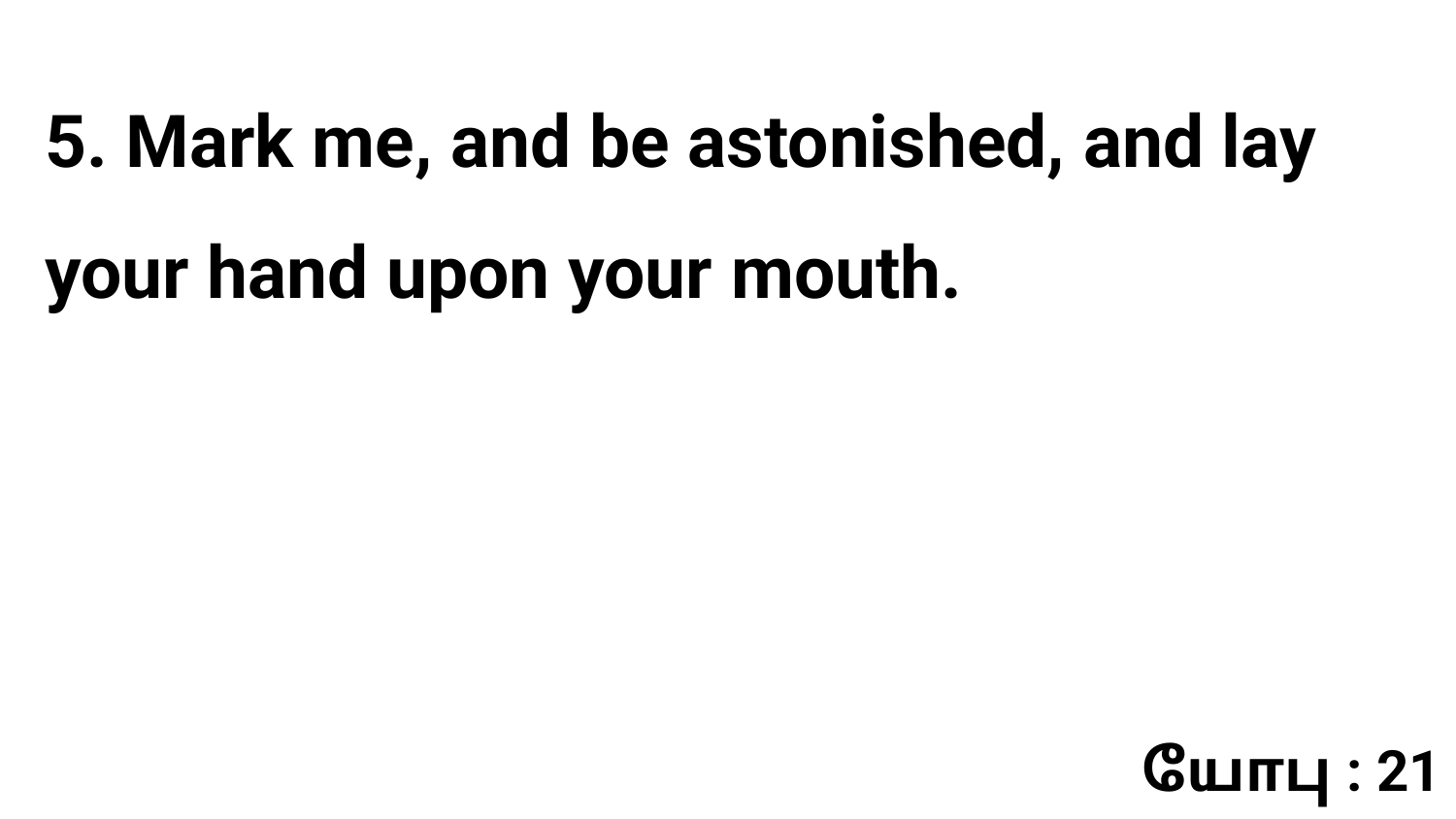

5. Mark me, and be astonished, and lay your hand upon your mouth.
யோபு : 21